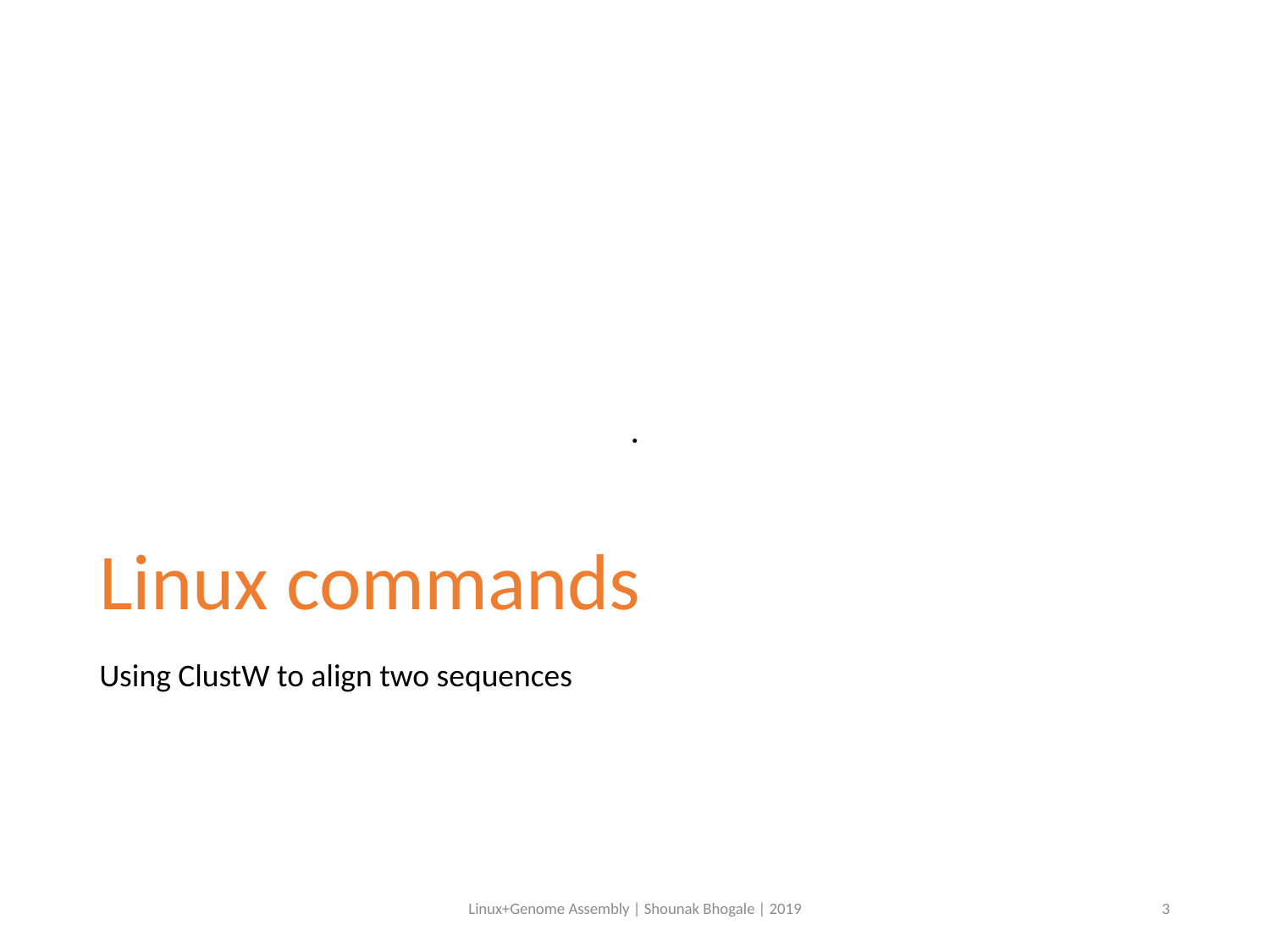

# Linux commands
.
Using ClustW to align two sequences
Linux+Genome Assembly | Shounak Bhogale | 2019
3